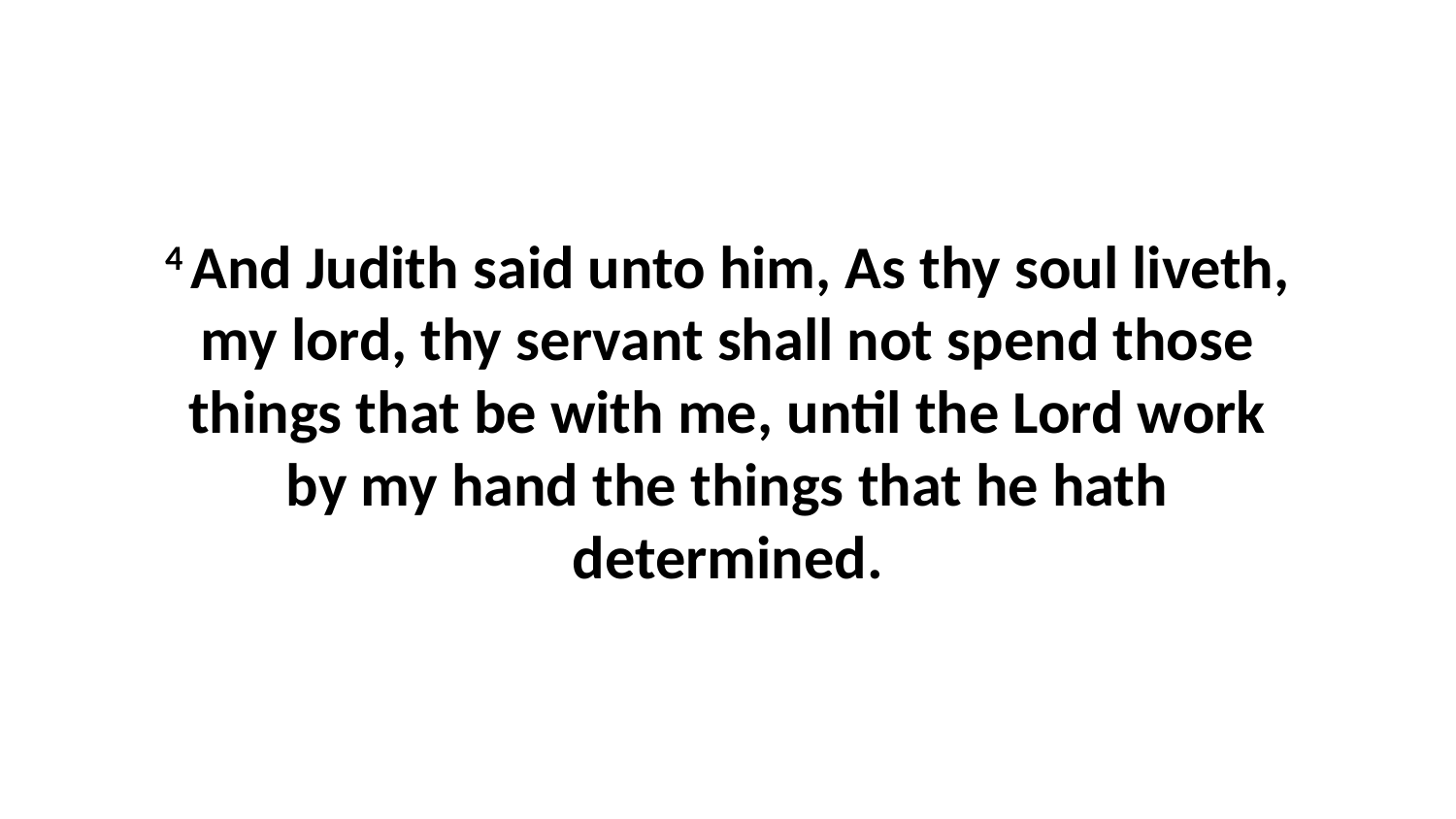

4 And Judith said unto him, As thy soul liveth, my lord, thy servant shall not spend those things that be with me, until the Lord work by my hand the things that he hath determined.